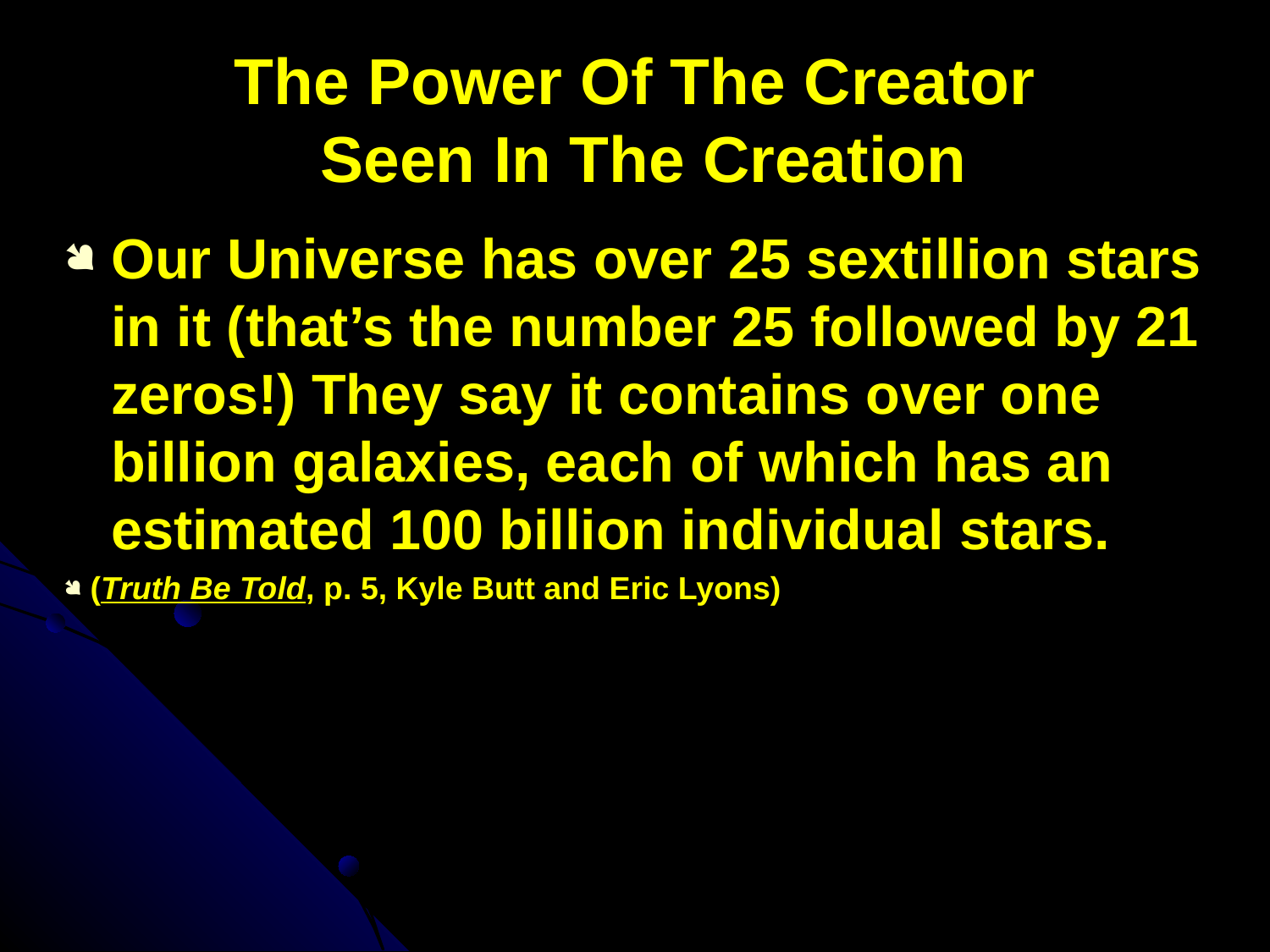

# The Power Of The Creator Seen In The Creation
Our Universe has over 25 sextillion stars in it (that’s the number 25 followed by 21 zeros!) They say it contains over one billion galaxies, each of which has an estimated 100 billion individual stars.
(Truth Be Told, p. 5, Kyle Butt and Eric Lyons)